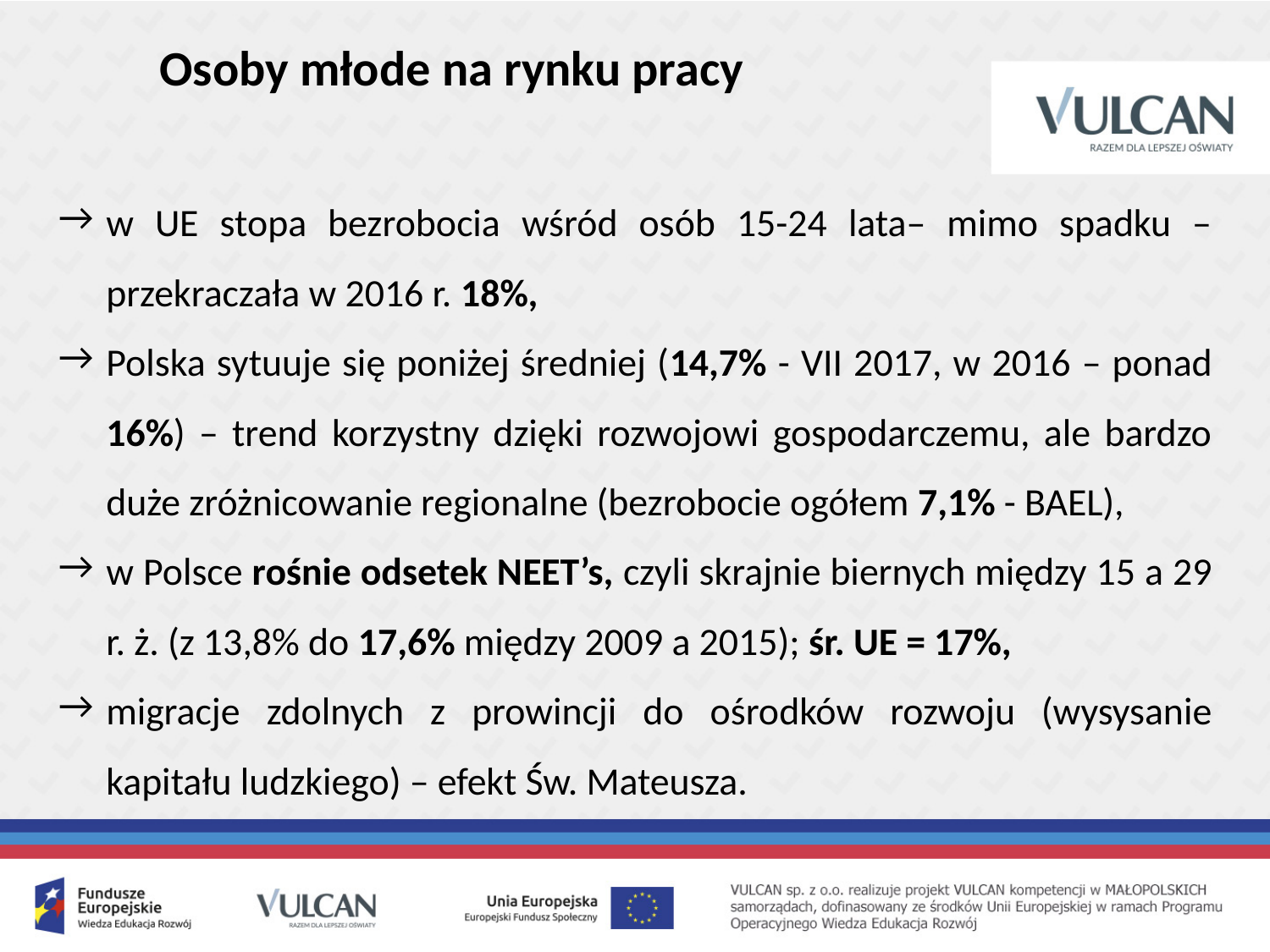

Osoby młode na rynku pracy

w UE stopa bezrobocia wśród osób 15-24 lata– mimo spadku – przekraczała w 2016 r. 18%,
Polska sytuuje się poniżej średniej (14,7% - VII 2017, w 2016 – ponad 16%) – trend korzystny dzięki rozwojowi gospodarczemu, ale bardzo duże zróżnicowanie regionalne (bezrobocie ogółem 7,1% - BAEL),
w Polsce rośnie odsetek NEET’s, czyli skrajnie biernych między 15 a 29 r. ż. (z 13,8% do 17,6% między 2009 a 2015); śr. UE = 17%,
migracje zdolnych z prowincji do ośrodków rozwoju (wysysanie kapitału ludzkiego) – efekt Św. Mateusza.